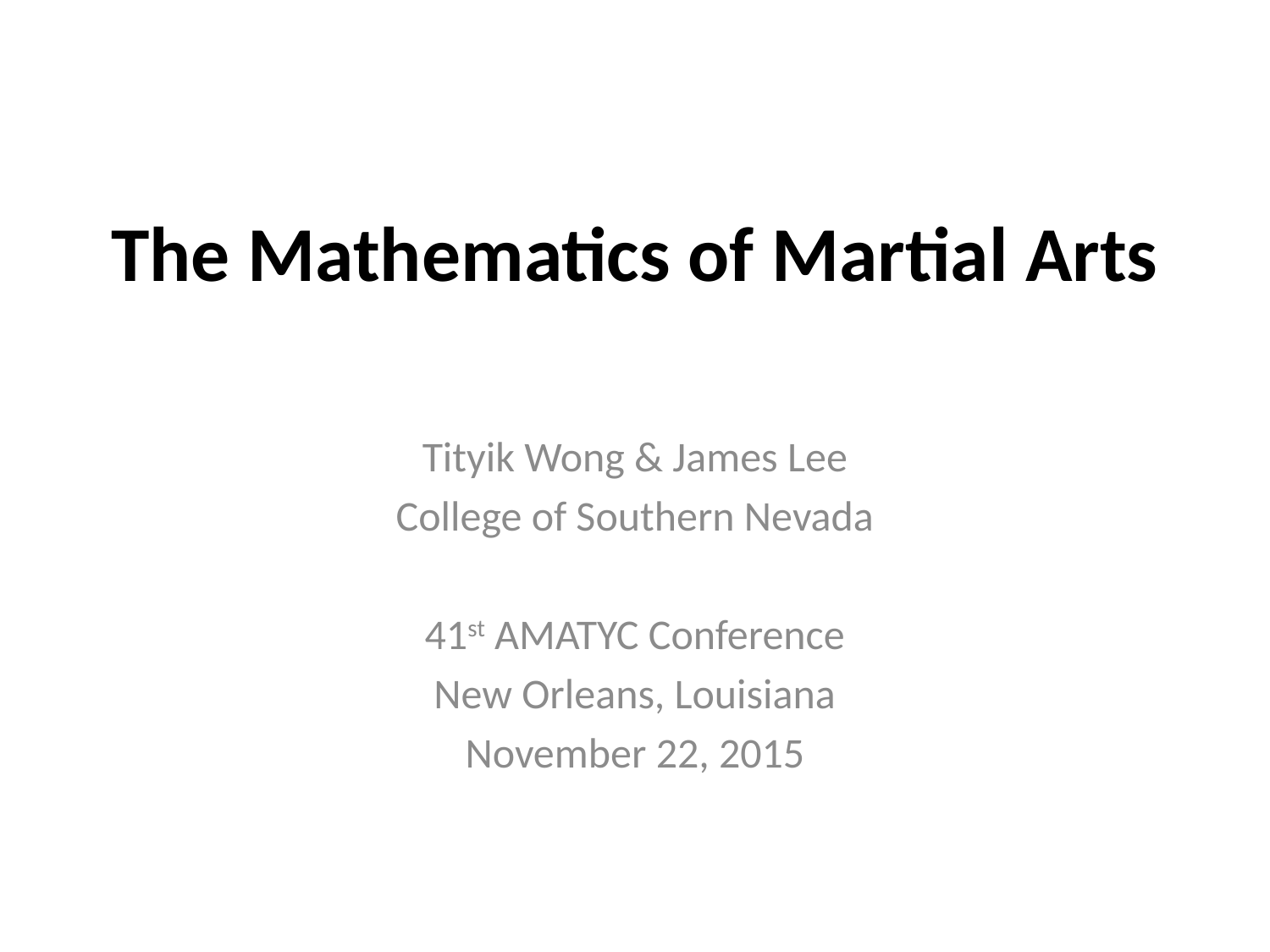

# The Mathematics of Martial Arts
Tityik Wong & James Lee
College of Southern Nevada

41st AMATYC Conference
New Orleans, Louisiana
November 22, 2015